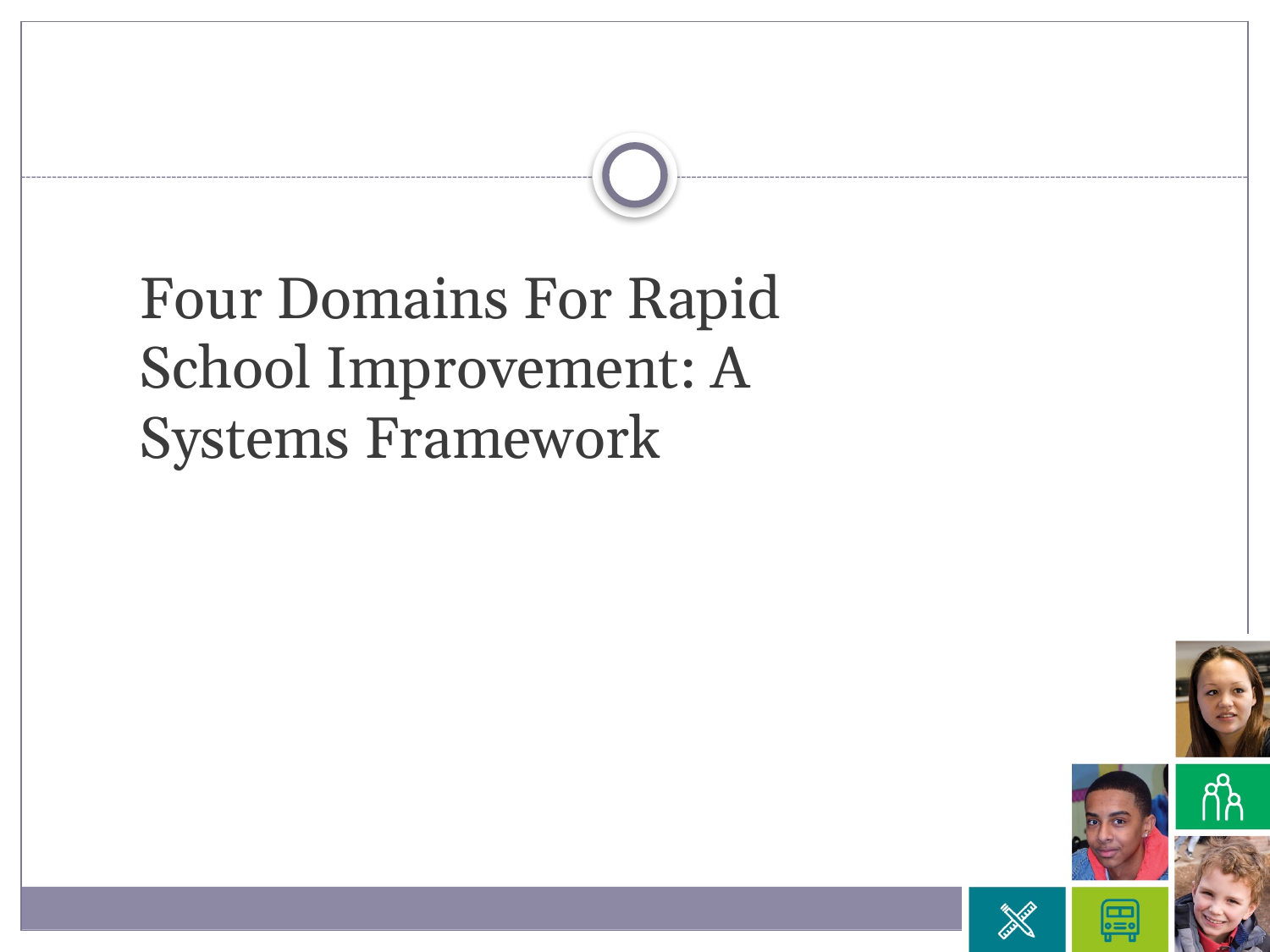

# Four Domains For Rapid School Improvement: A Systems Framework